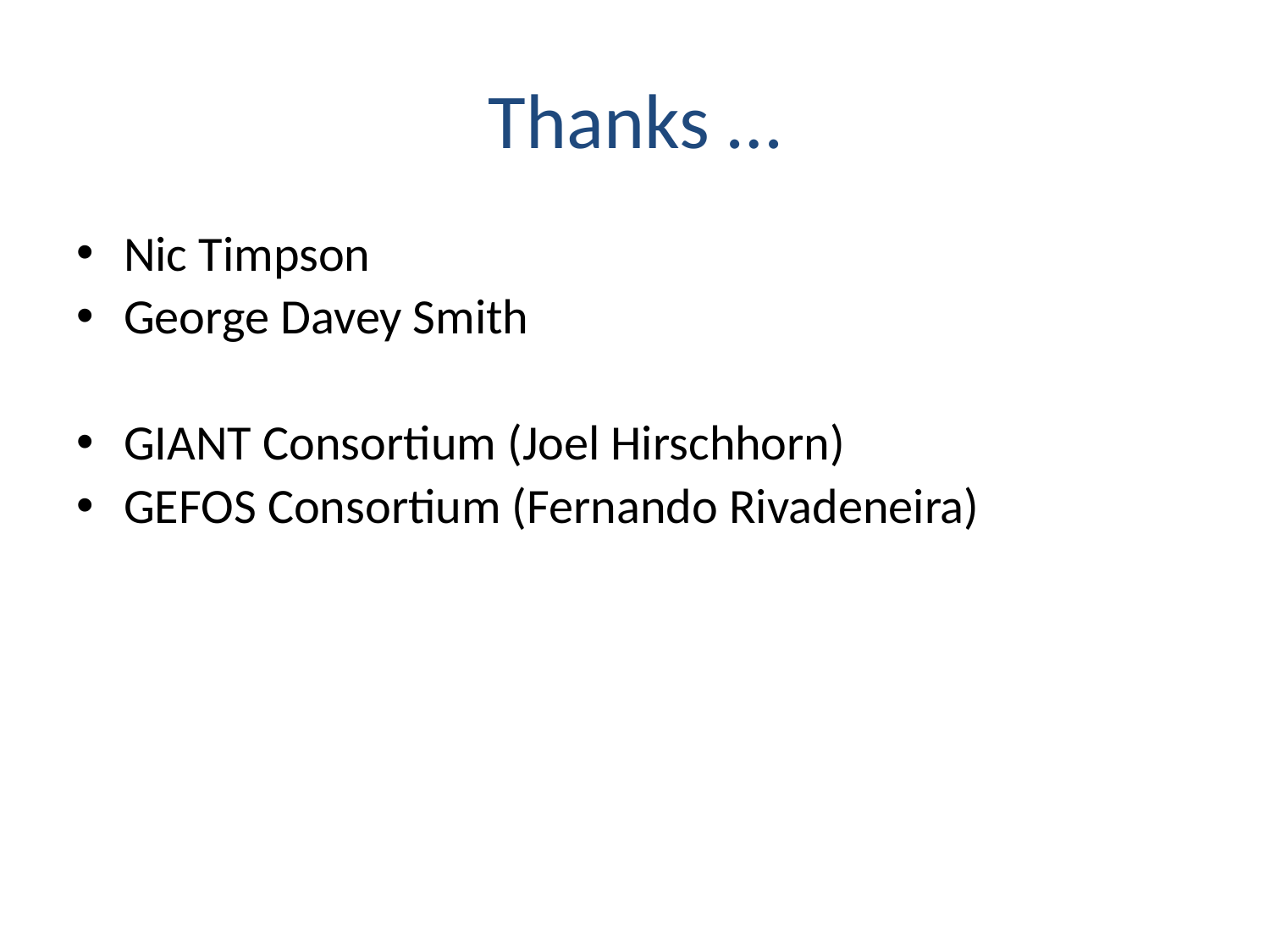

# Thanks …
Nic Timpson
George Davey Smith

GIANT Consortium (Joel Hirschhorn)
GEFOS Consortium (Fernando Rivadeneira)